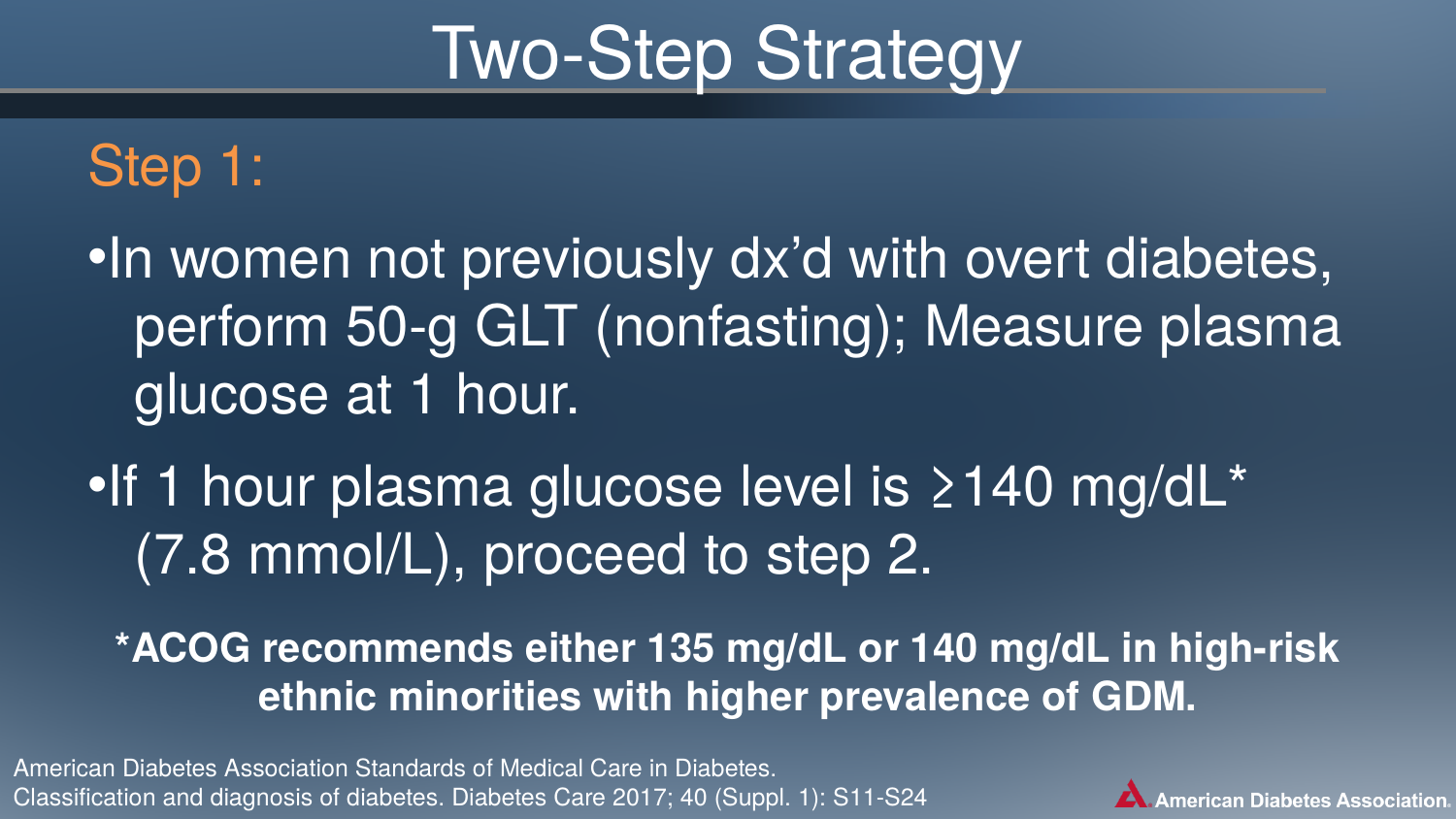

# Two-Step Strategy
Step 1:
In women not previously dx’d with overt diabetes,
   perform 50-g GLT (nonfasting); Measure plasma
   glucose at 1 hour.
If 1 hour plasma glucose level is ≥140 mg/dL*
   (7.8 mmol/L), proceed to step 2.

*ACOG recommends either 135 mg/dL or 140 mg/dL in high-risk ethnic minorities with higher prevalence of GDM.
American Diabetes Association Standards of Medical Care in Diabetes.
Classification and diagnosis of diabetes. Diabetes Care 2017; 40 (Suppl. 1): S11-S24